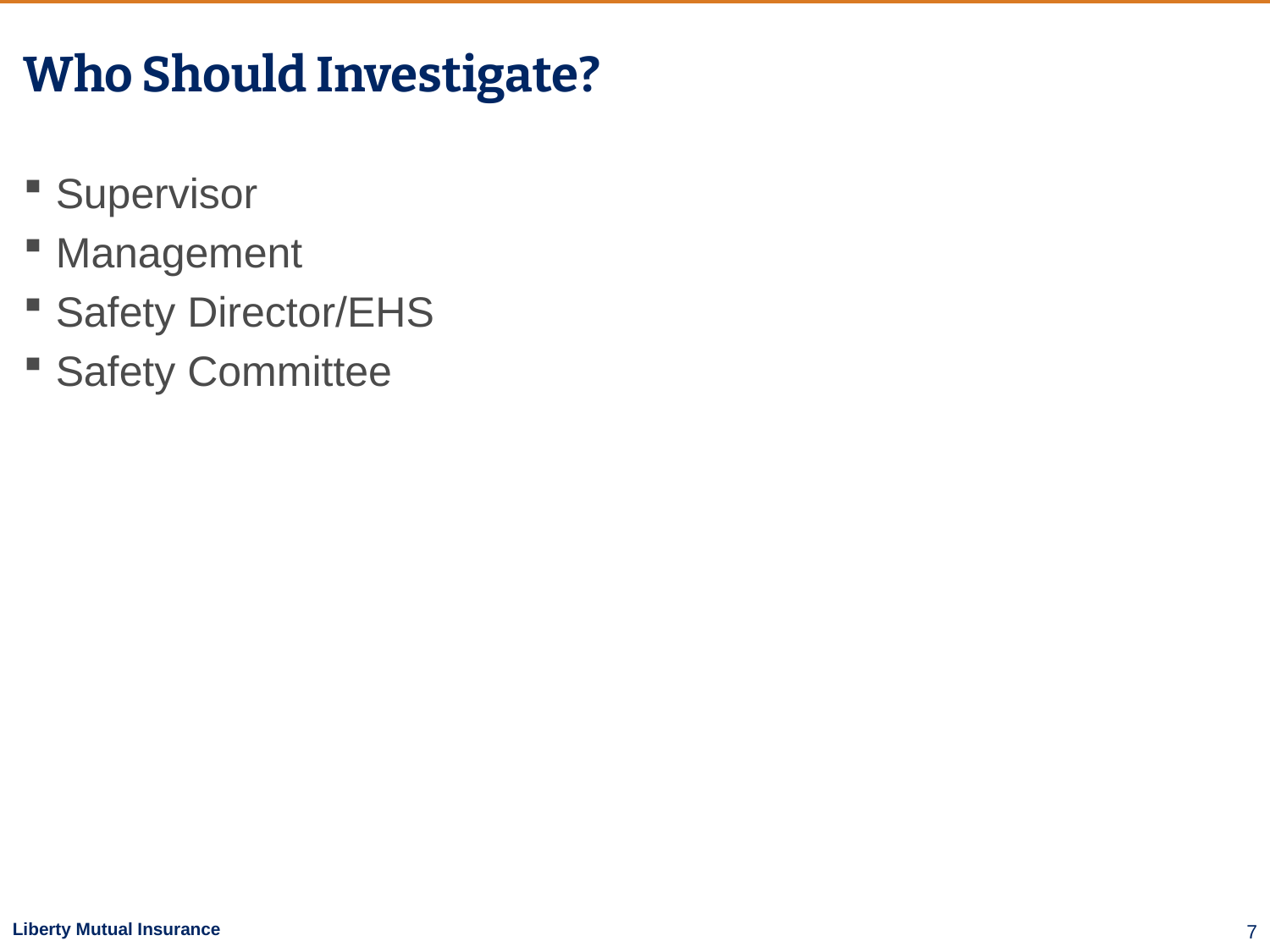

# Who Should Investigate?
Supervisor
Management
Safety Director/EHS
Safety Committee